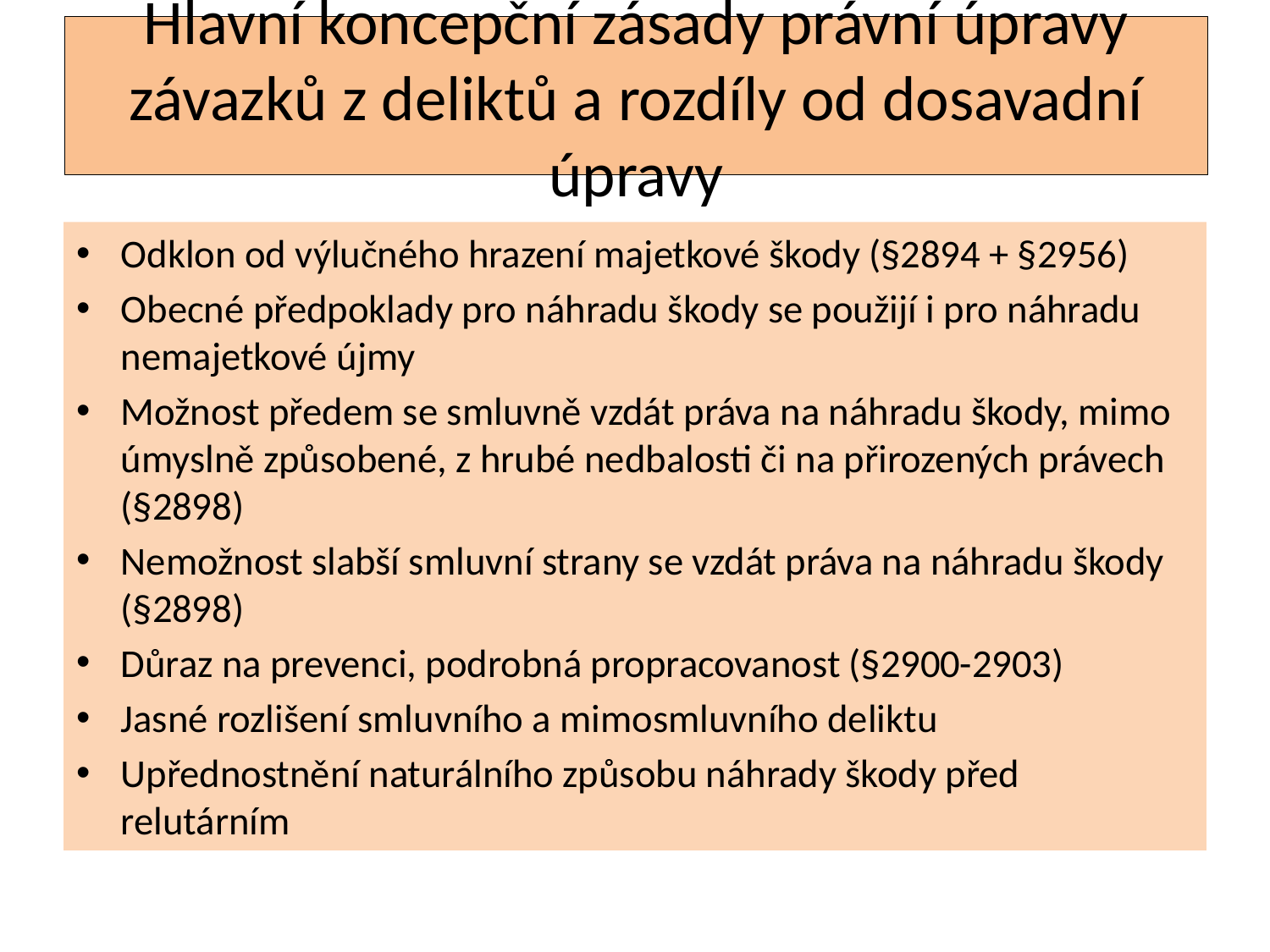

# Hlavní koncepční zásady právní úpravy závazků z deliktů a rozdíly od dosavadní úpravy
Odklon od výlučného hrazení majetkové škody (§2894 + §2956)
Obecné předpoklady pro náhradu škody se použijí i pro náhradu nemajetkové újmy
Možnost předem se smluvně vzdát práva na náhradu škody, mimo úmyslně způsobené, z hrubé nedbalosti či na přirozených právech (§2898)
Nemožnost slabší smluvní strany se vzdát práva na náhradu škody (§2898)
Důraz na prevenci, podrobná propracovanost (§2900-2903)
Jasné rozlišení smluvního a mimosmluvního deliktu
Upřednostnění naturálního způsobu náhrady škody před relutárním